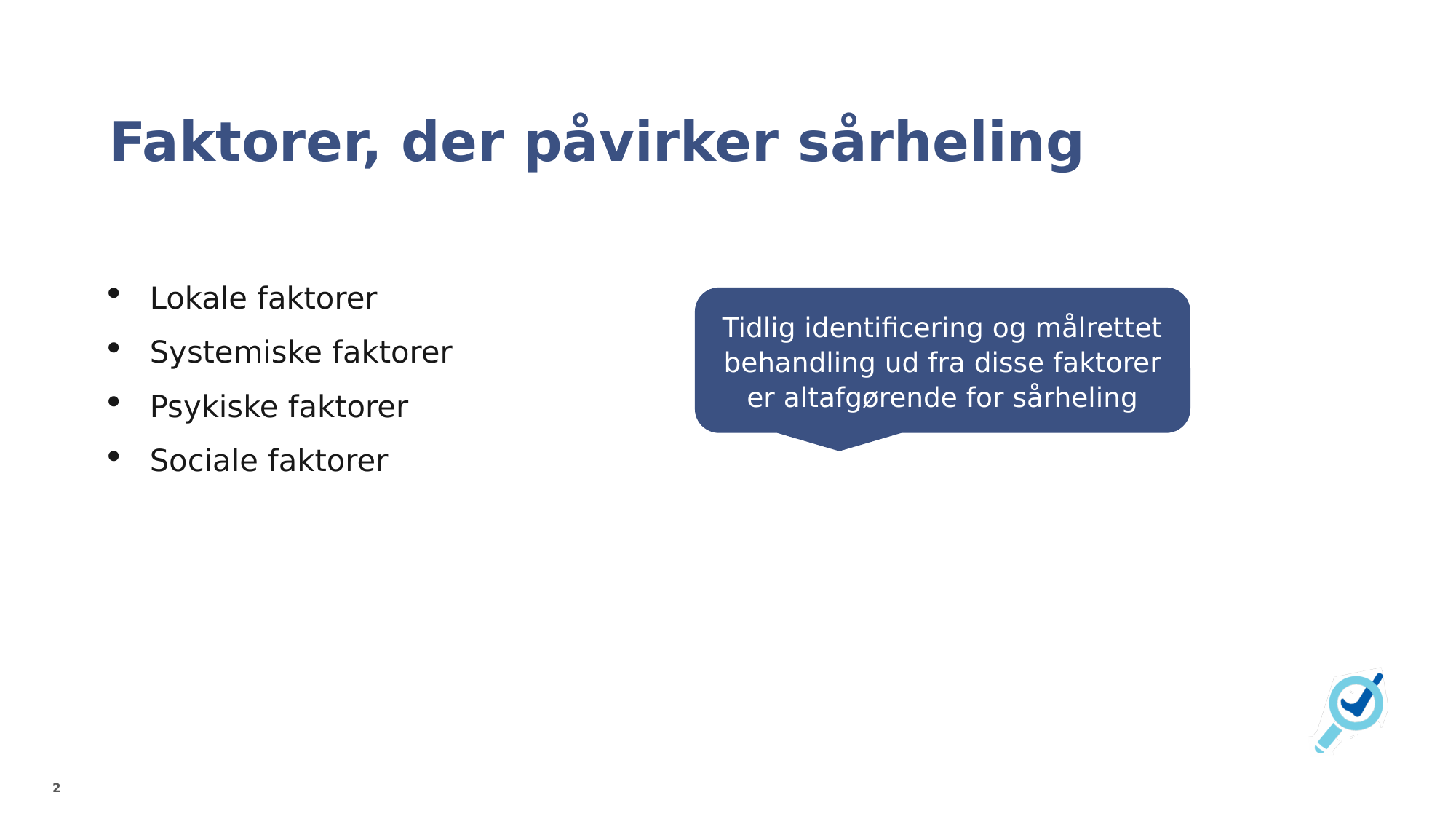

# Faktorer, der påvirker sårheling

Lokale faktorer
Systemiske faktorer
Psykiske faktorer
Sociale faktorer

Tidlig identificering og målrettet behandling ud fra disse faktorer er altafgørende for sårheling
2